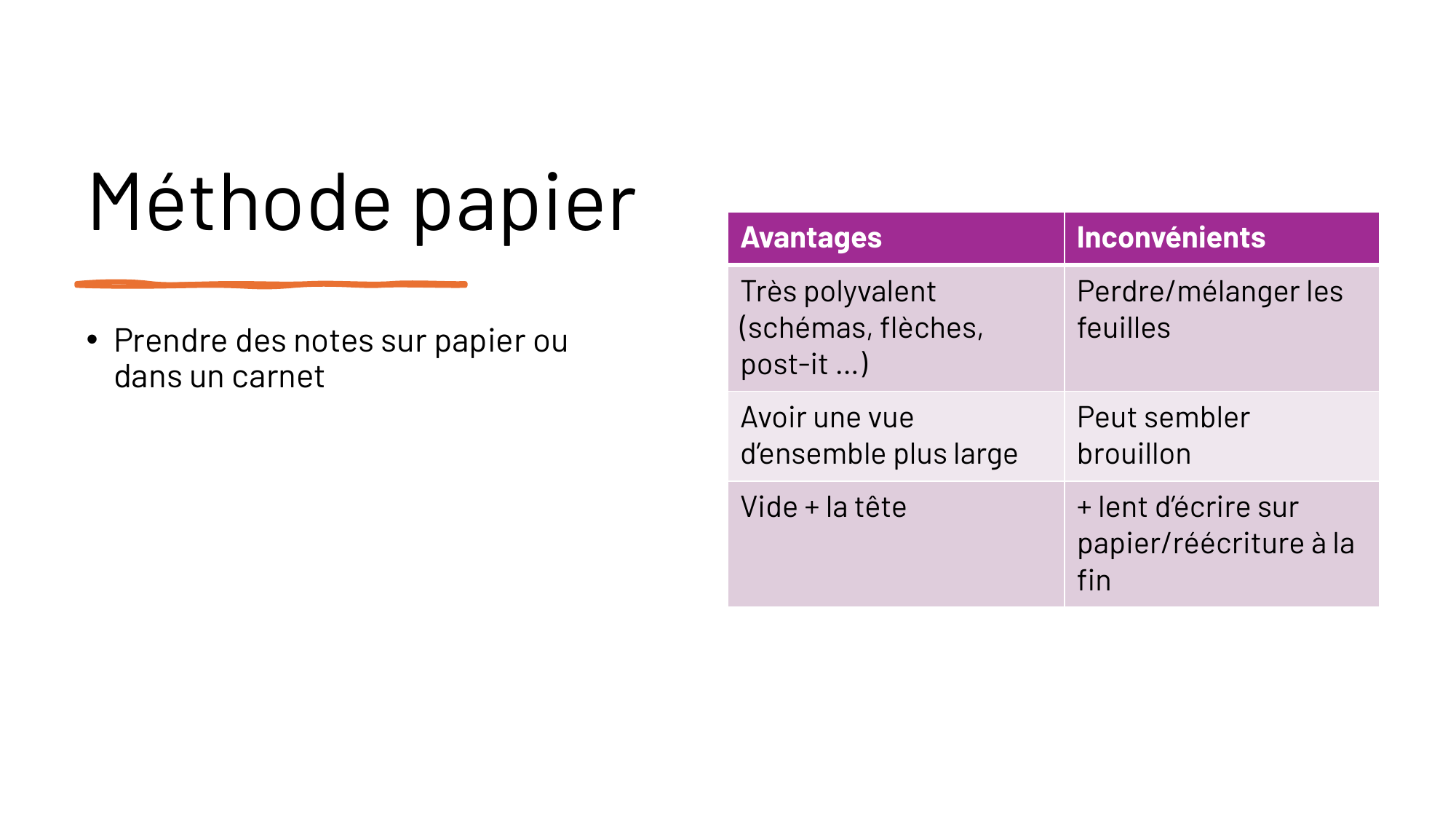

# Méthode papier
| Avantages | Inconvénients |
| --- | --- |
| Très polyvalent (schémas, flèches, post-it …) | Perdre/mélanger les feuilles |
| Avoir une vue d’ensemble plus large | Peut sembler brouillon |
| Vide + la tête | + lent d’écrire sur papier/réécriture à la fin |

Prendre des notes sur papier ou dans un carnet